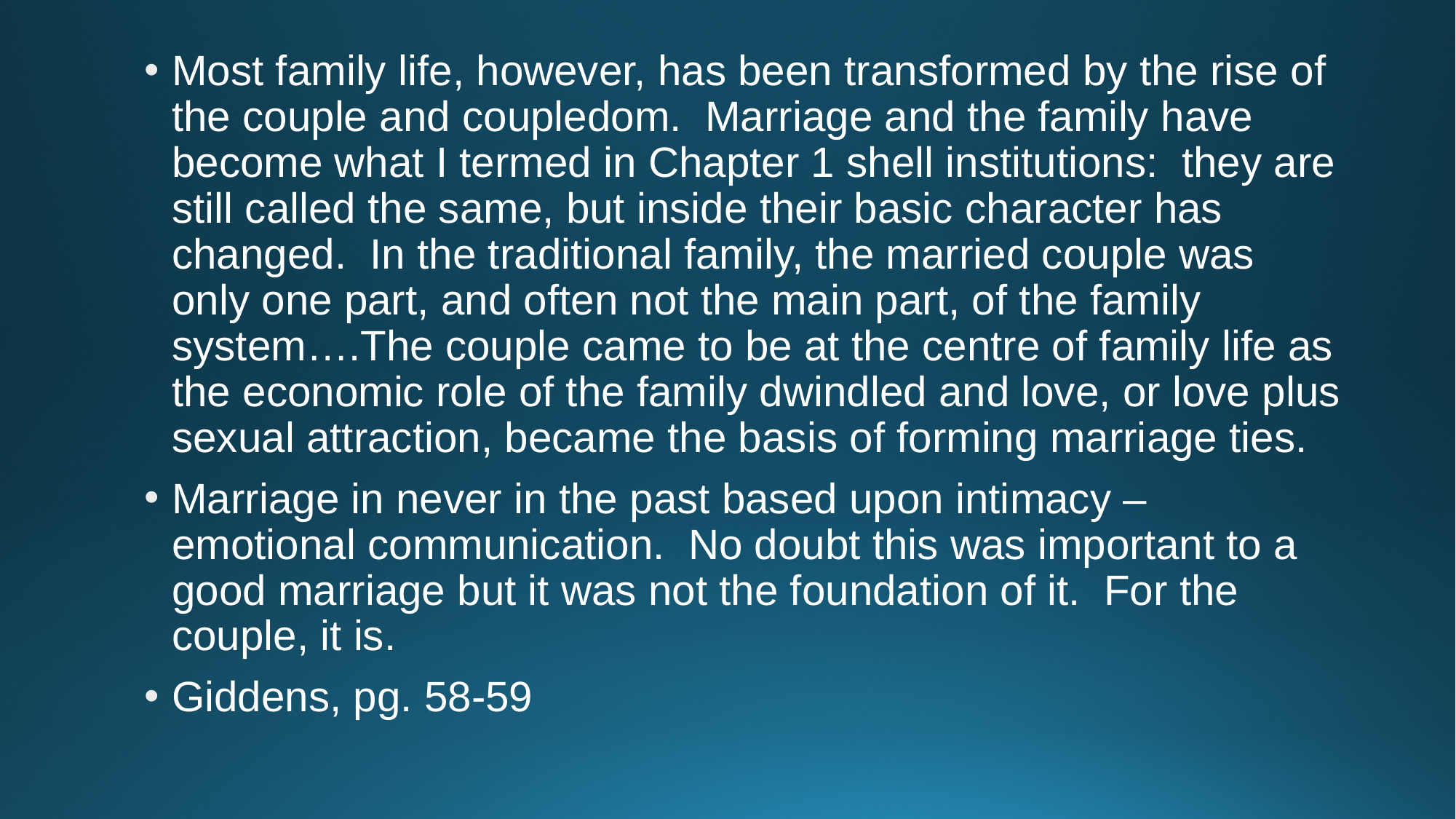

#
Most family life, however, has been transformed by the rise of the couple and coupledom.  Marriage and the family have become what I termed in Chapter 1 shell institutions:  they are still called the same, but inside their basic character has changed.  In the traditional family, the married couple was only one part, and often not the main part, of the family system….The couple came to be at the centre of family life as the economic role of the family dwindled and love, or love plus sexual attraction, became the basis of forming marriage ties.
Marriage in never in the past based upon intimacy – emotional communication.  No doubt this was important to a good marriage but it was not the foundation of it.  For the couple, it is.
Giddens, pg. 58-59